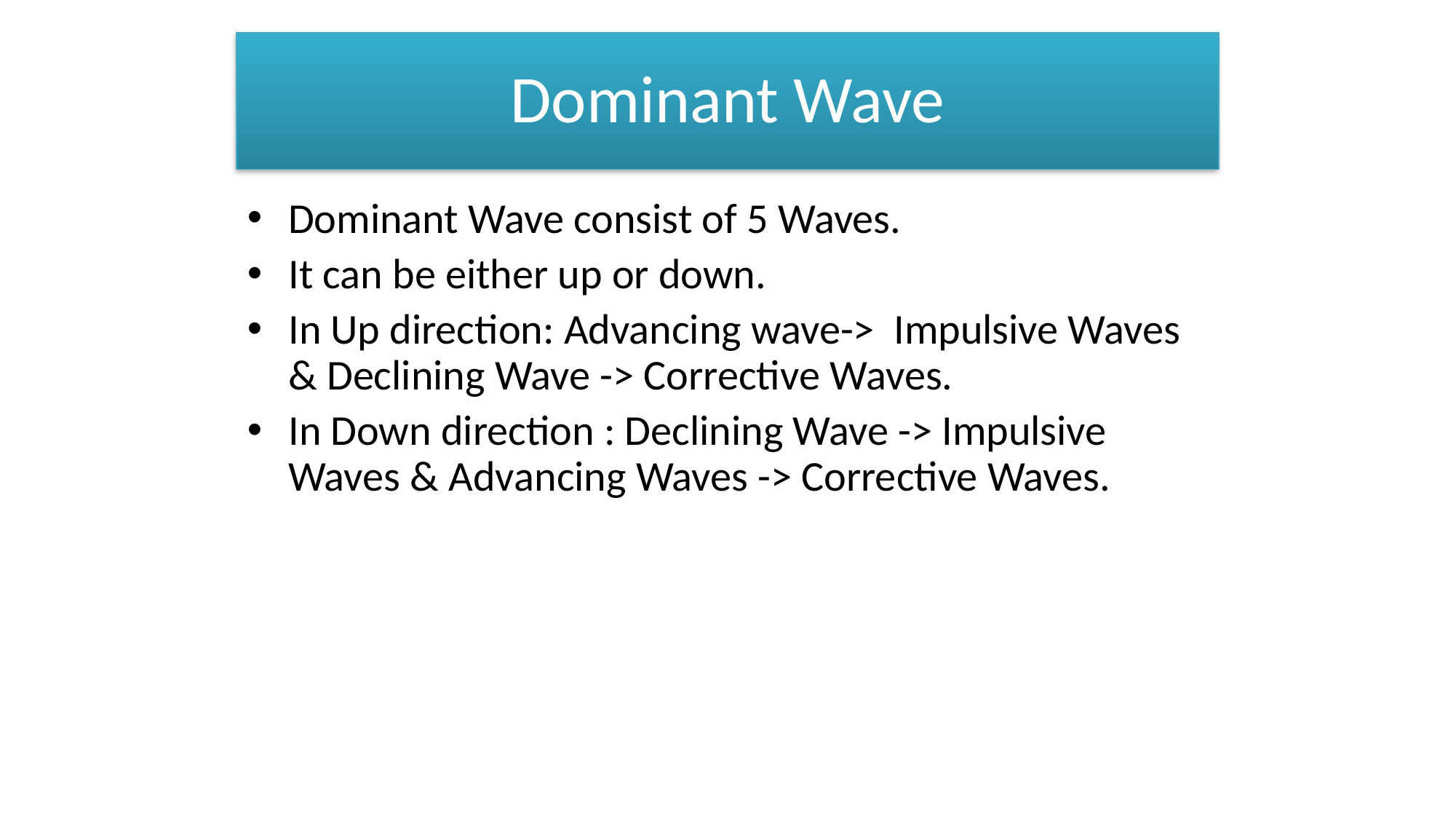

# Dominant Wave
Dominant Wave consist of 5 Waves.
It can be either up or down.
In Up direction: Advancing wave->  Impulsive Waves & Declining Wave -> Corrective Waves.
In Down direction : Declining Wave -> Impulsive Waves & Advancing Waves -> Corrective Waves.